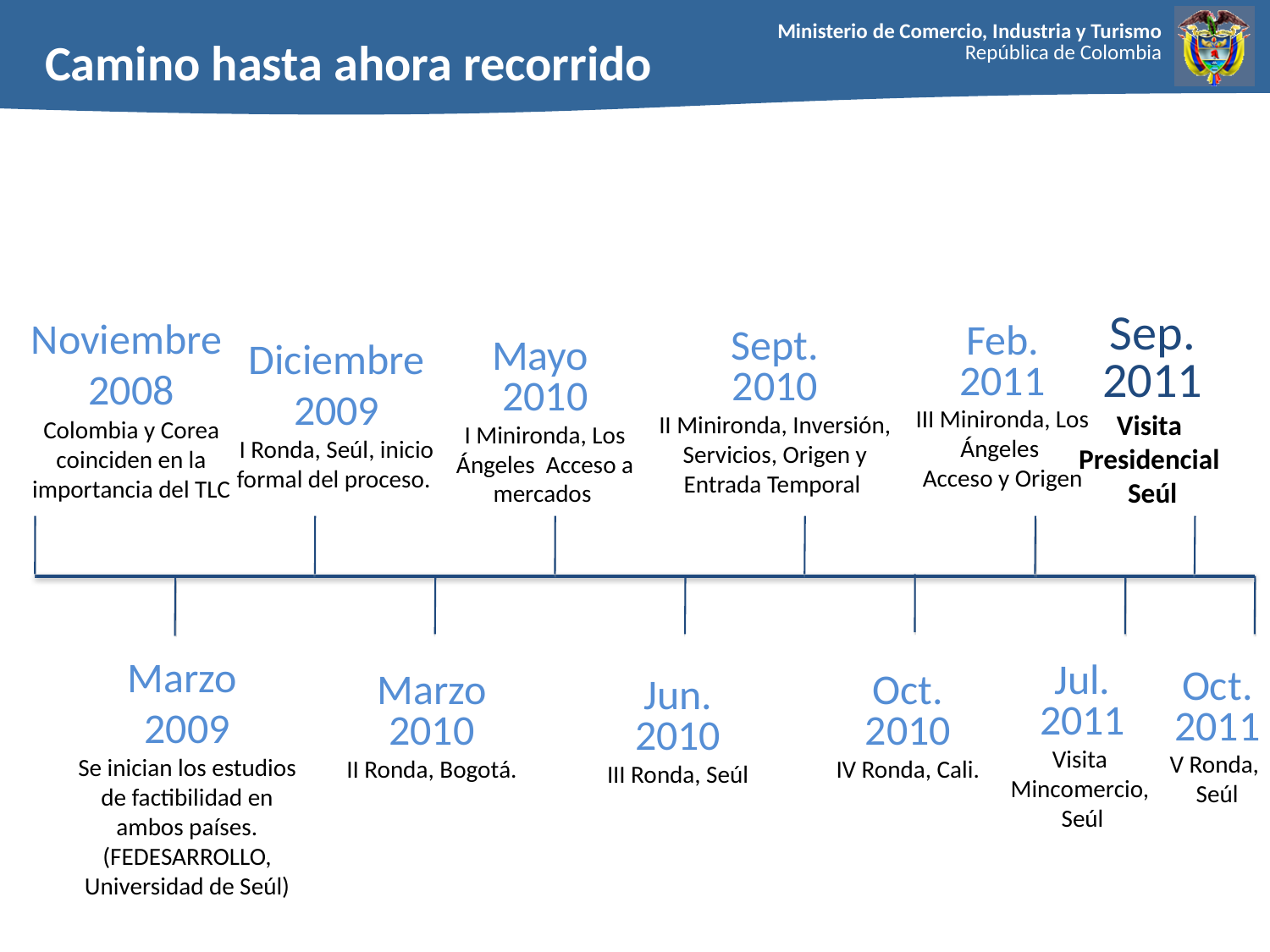

Camino hasta ahora recorrido

Sept.
2010
II Minironda, Inversión, Servicios, Origen y Entrada Temporal
Sep.
2011
Visita
Presidencial
Seúl

Mayo
2010
I Minironda, Los Ángeles  Acceso a mercados
Noviembre
2008
Colombia y Corea coinciden en la importancia del TLC
Feb.
2011
III Minironda, Los Ángeles
Acceso y Origen
Diciembre
2009
I Ronda, Seúl, inicio formal del proceso.

Oct.
2011
V Ronda,
Seúl

Oct.
2010
IV Ronda, Cali.
Marzo
2009
Se inician los estudios de factibilidad en ambos países. (FEDESARROLLO, Universidad de Seúl)

Jun.
2010
III Ronda, Seúl
Jul.
2011
Visita
Mincomercio,
Seúl
Marzo
2010
II Ronda, Bogotá.